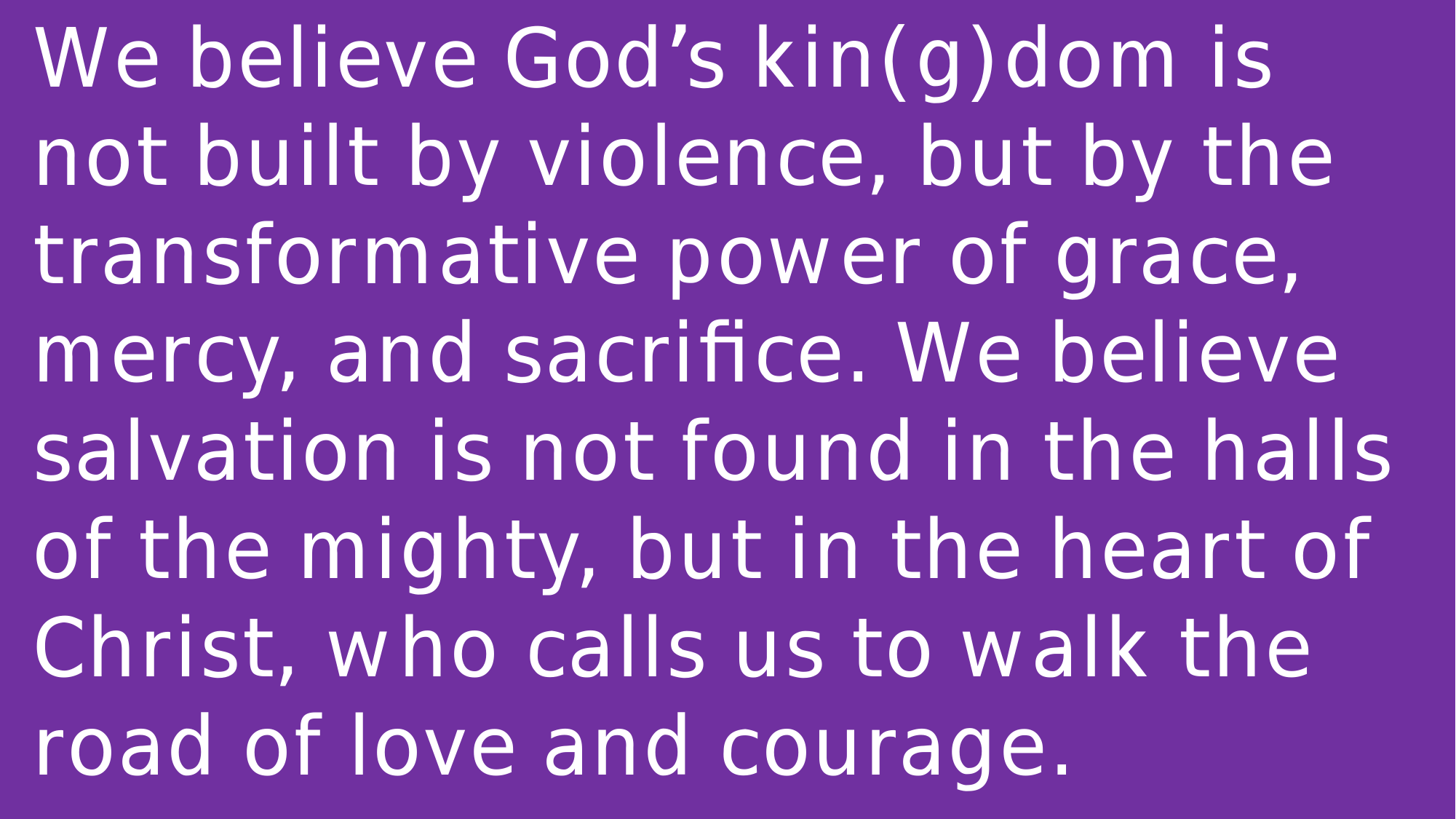

We believe God’s kin(g)dom is
 not built by violence, but by the
 transformative power of grace,
 mercy, and sacrifice. We believe
 salvation is not found in the halls
 of the mighty, but in the heart of
 Christ, who calls us to walk the
 road of love and courage.